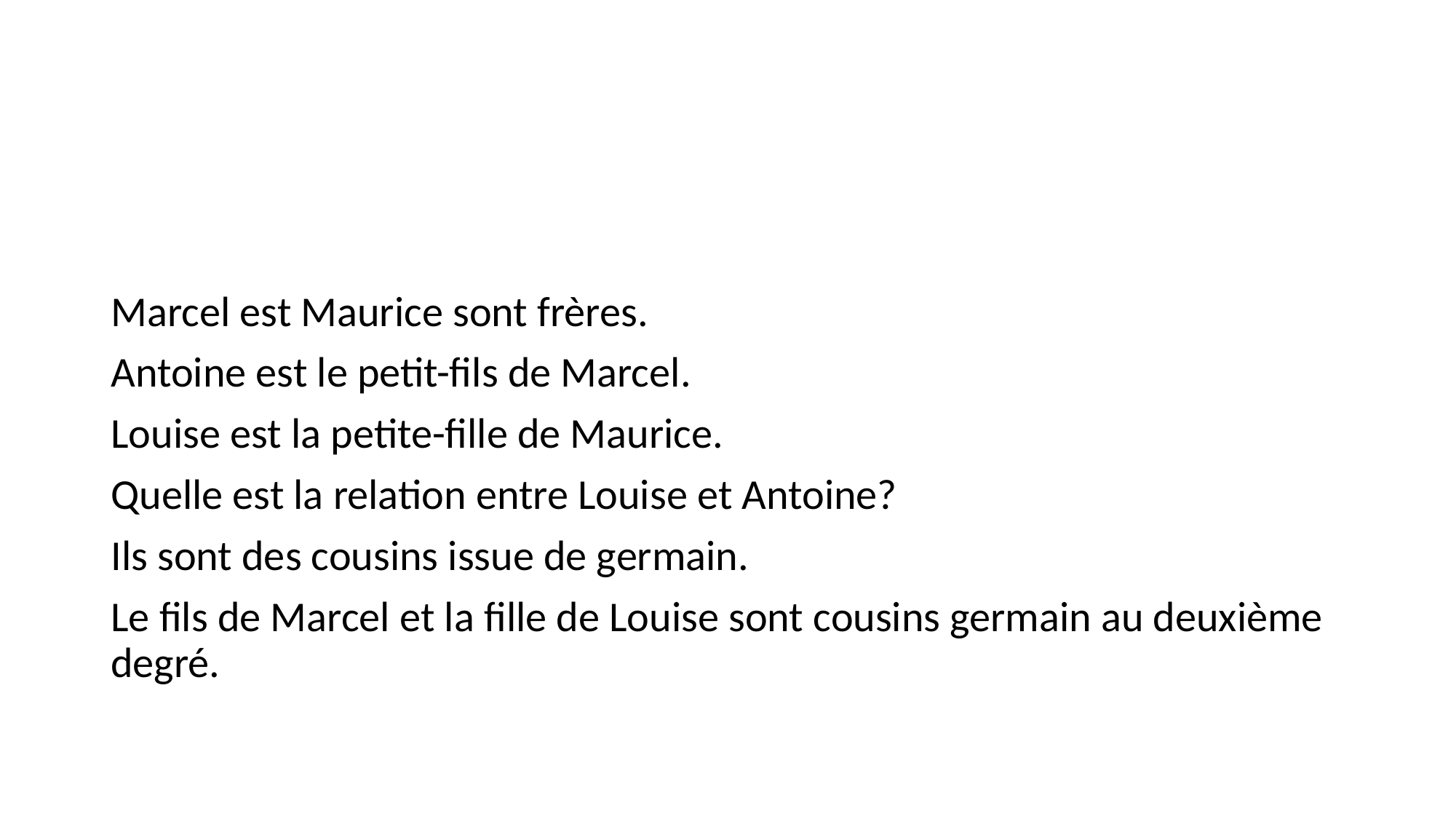

#

Marcel est Maurice sont frères.
Antoine est le petit-fils de Marcel.
Louise est la petite-fille de Maurice.
Quelle est la relation entre Louise et Antoine?
Ils sont des cousins issue de germain.
Le fils de Marcel et la fille de Louise sont cousins germain au deuxième degré.